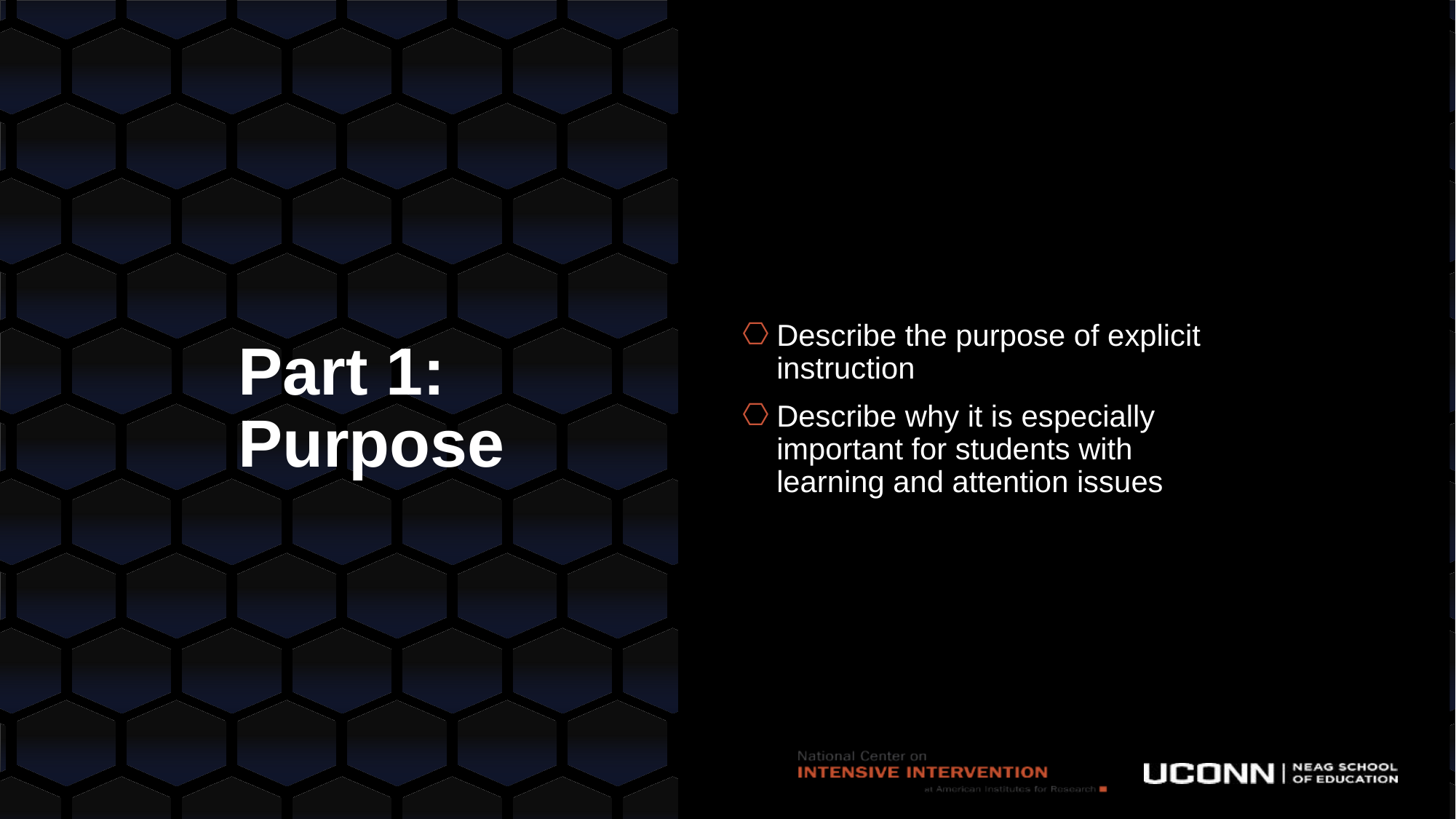

Describe the purpose of explicit instruction
Describe why it is especially important for students with learning and attention issues
Part 1: Purpose